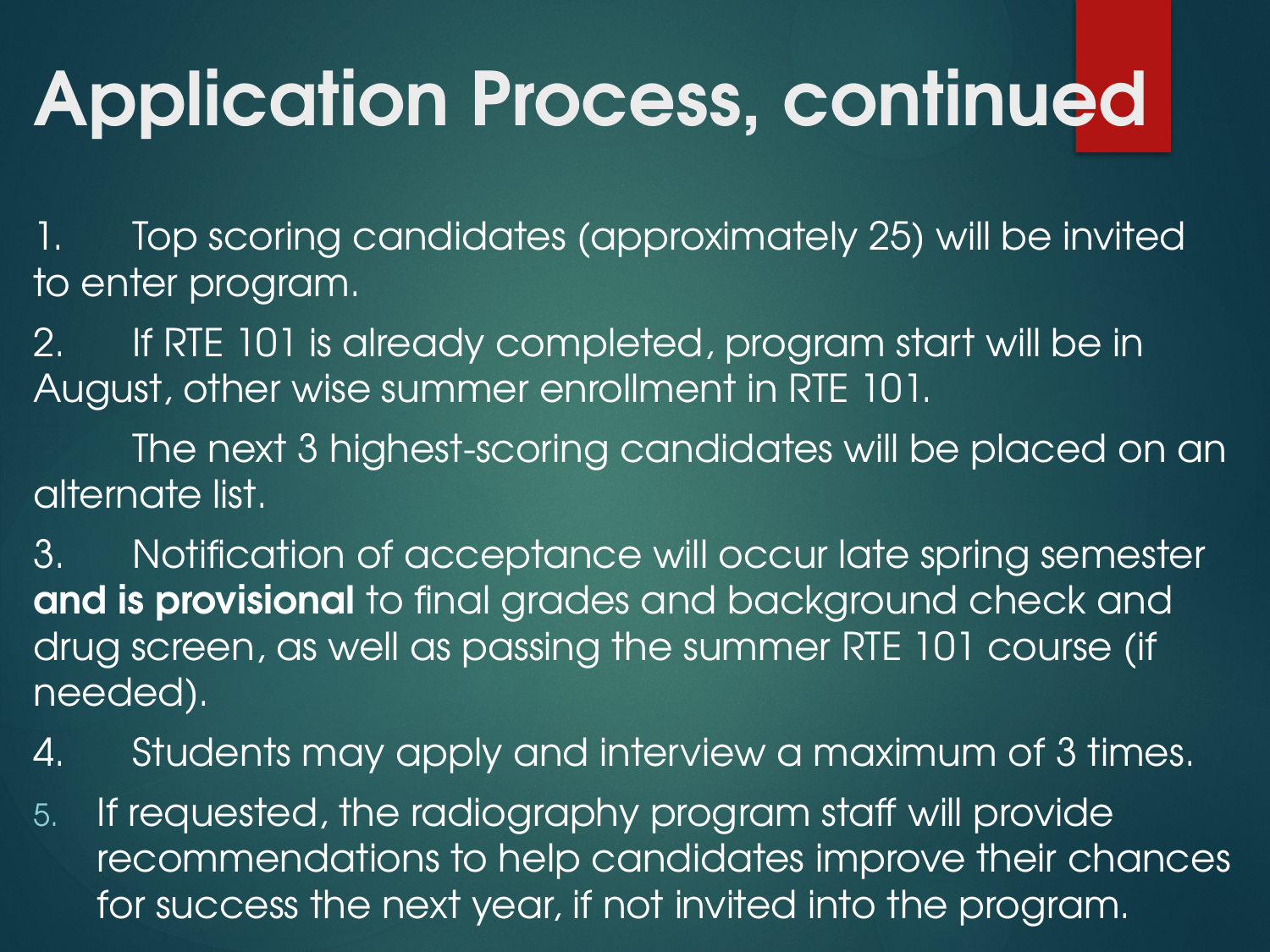

# Application Process, continued

1.	Top scoring candidates (approximately 25) will be invited 	to enter program.
2.	If RTE 101 is already completed, program start will be in 	August, other wise summer enrollment in RTE 101.
	The next 3 highest-scoring candidates will be placed on an   alternate list.
3.	Notification of acceptance will occur late spring semester and is provisional to final grades and background check and drug screen, as well as passing the summer RTE 101 course (if needed).
4.	Students may apply and interview a maximum of 3 times.
If requested, the radiography program staff will provide recommendations to help candidates improve their chances for success the next year, if not invited into the program.